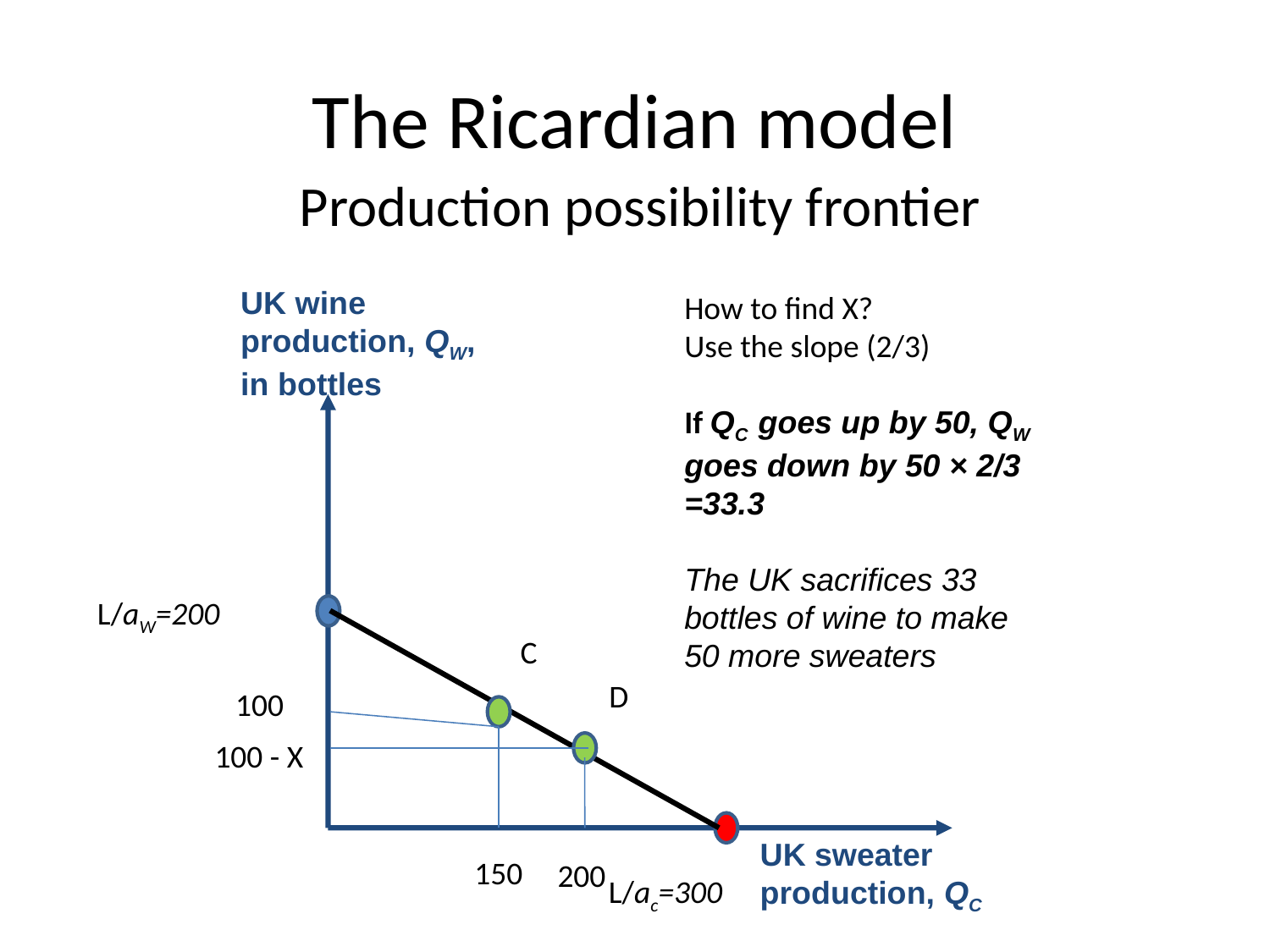

# The Ricardian model
Production possibility frontier

UK wine
production, QW,
in bottles

UK sweater
production, QC
How to find X?
Use the slope (2/3)

If QC  goes up by 50, QW goes down by 50 × 2/3 =33.3

The UK sacrifices 33 bottles of wine to make 50 more sweaters

L/aW=200

C
D
100

100 - X

150
200
L/ac=300